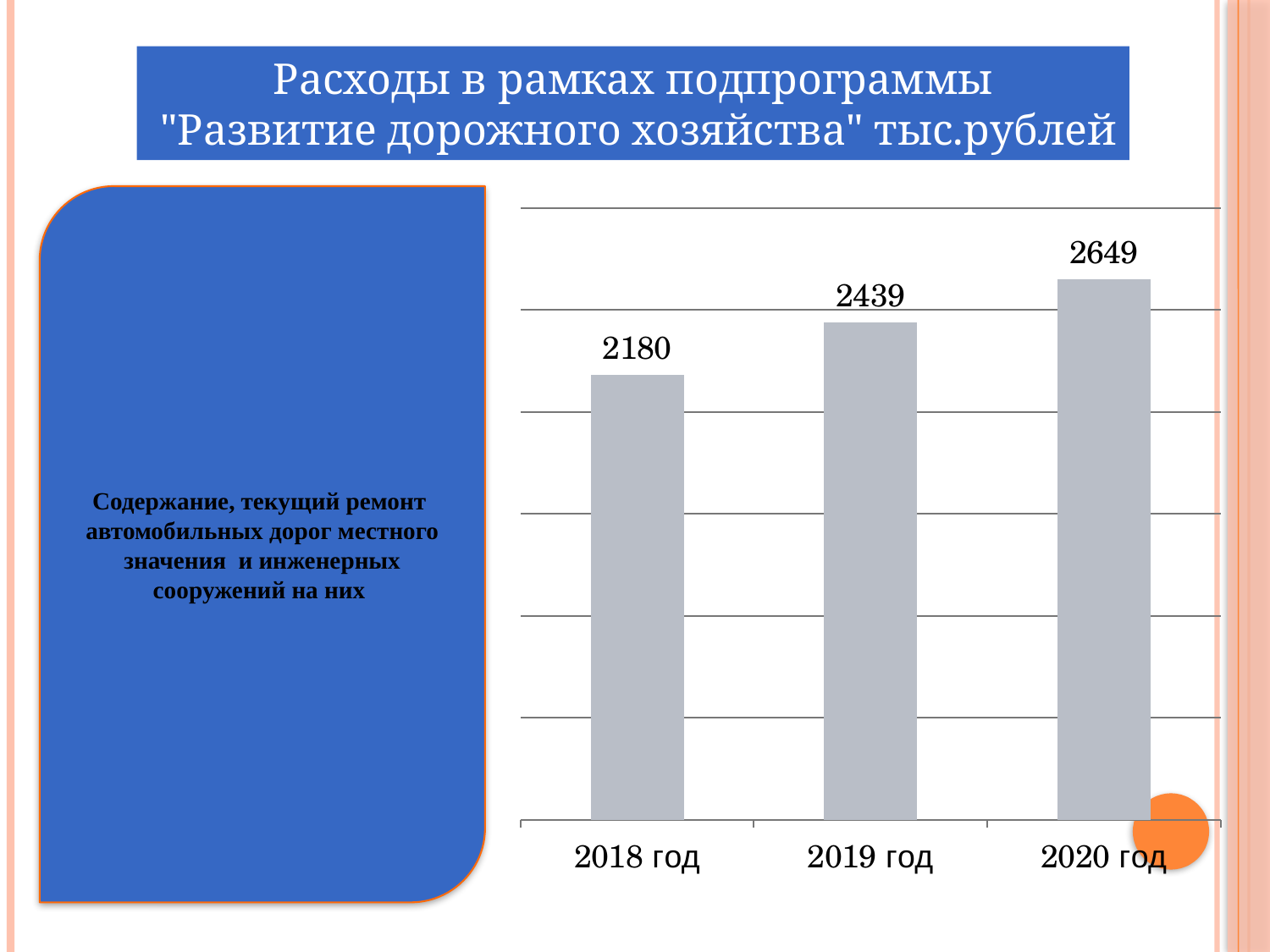

Расходы в рамках подпрограммы
 "Развитие дорожного хозяйства" тыс.рублей
Содержание, текущий ремонт  автомобильных дорог местного значения  и инженерных сооружений на них

### Chart

| Category | Ряд 1 |
|---|---|
| 2018 год | 2180.0 |
| 2019 год | 2439.0 |
| 2020 год | 2649.0 |